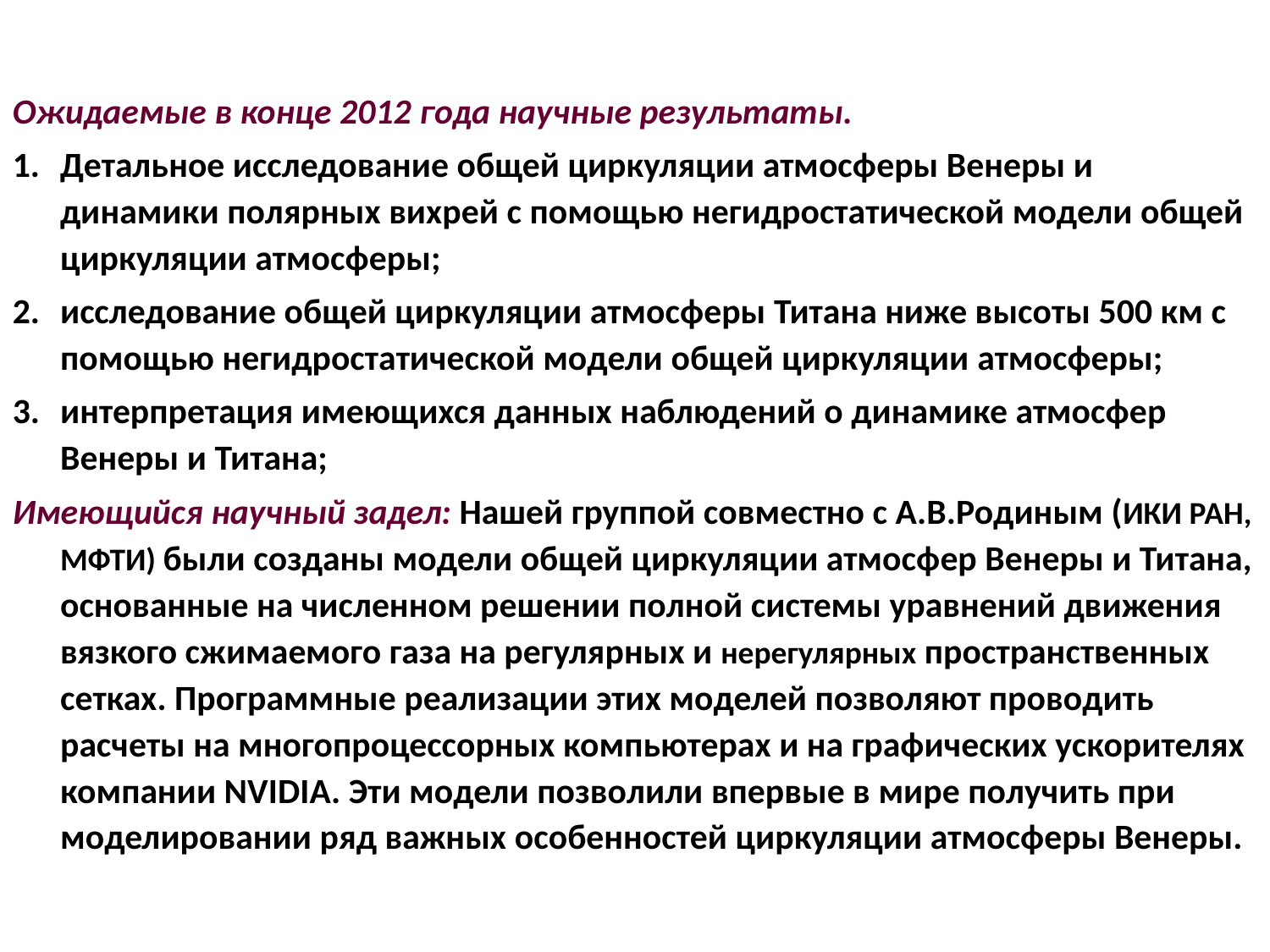

Ожидаемые в конце 2012 года научные результаты.
Детальное исследование общей циркуляции атмосферы Венеры и динамики полярных вихрей с помощью негидростатической модели общей циркуляции атмосферы;
исследование общей циркуляции атмосферы Титана ниже высоты 500 км с помощью негидростатической модели общей циркуляции атмосферы;
интерпретация имеющихся данных наблюдений о динамике атмосфер Венеры и Титана;
Имеющийся научный задел: Нашей группой совместно с А.В.Родиным (ИКИ РАН, МФТИ) были созданы модели общей циркуляции атмосфер Венеры и Титана, основанные на численном решении полной системы уравнений движения вязкого сжимаемого газа на регулярных и нерегулярных пространственных сетках. Программные реализации этих моделей позволяют проводить расчеты на многопроцессорных компьютерах и на графических ускорителях компании NVIDIA. Эти модели позволили впервые в мире получить при моделировании ряд важных особенностей циркуляции атмосферы Венеры.